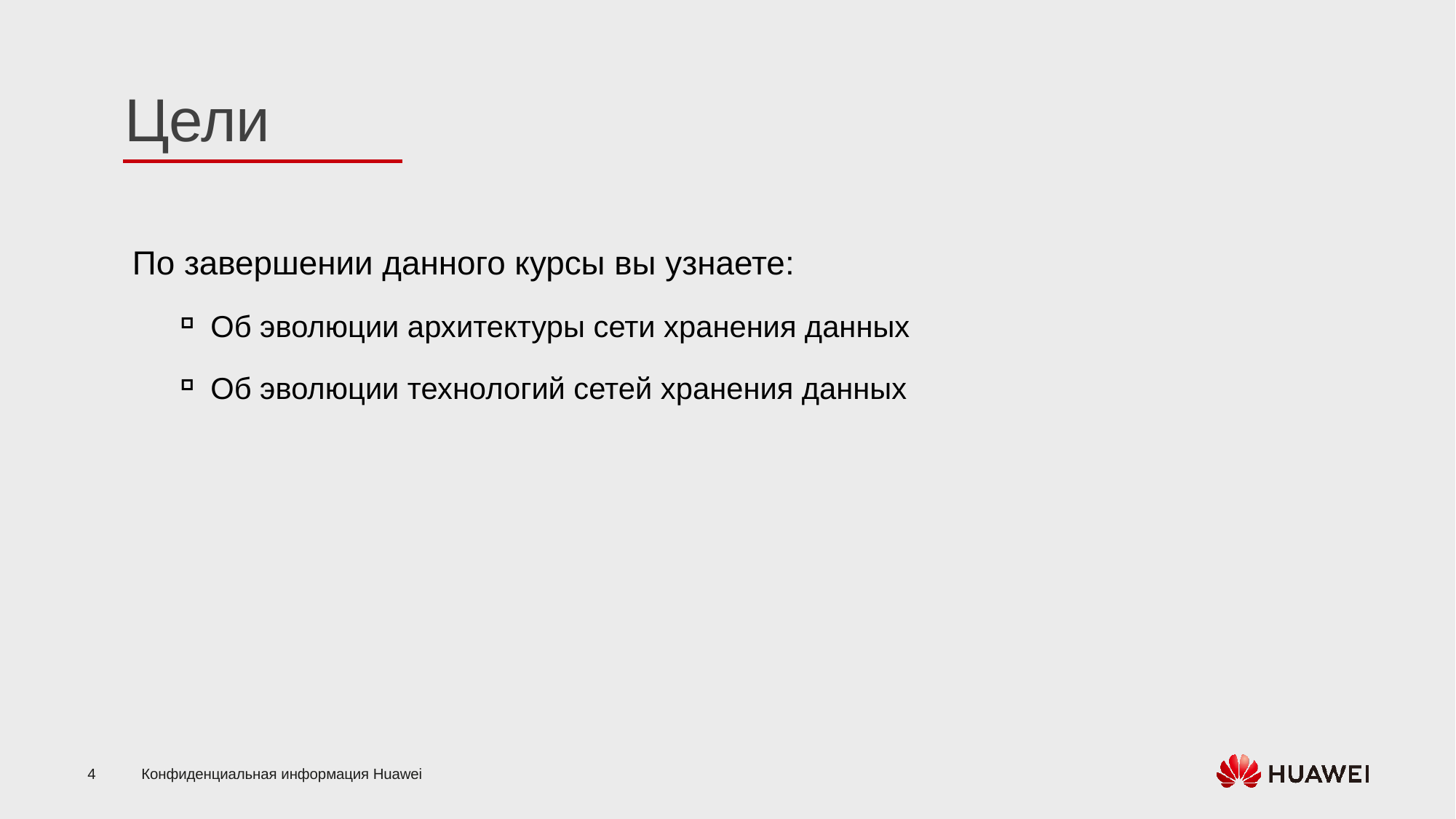

По завершении данного курсы вы узнаете:
Об эволюции архитектуры сети хранения данных
Об эволюции технологий сетей хранения данных